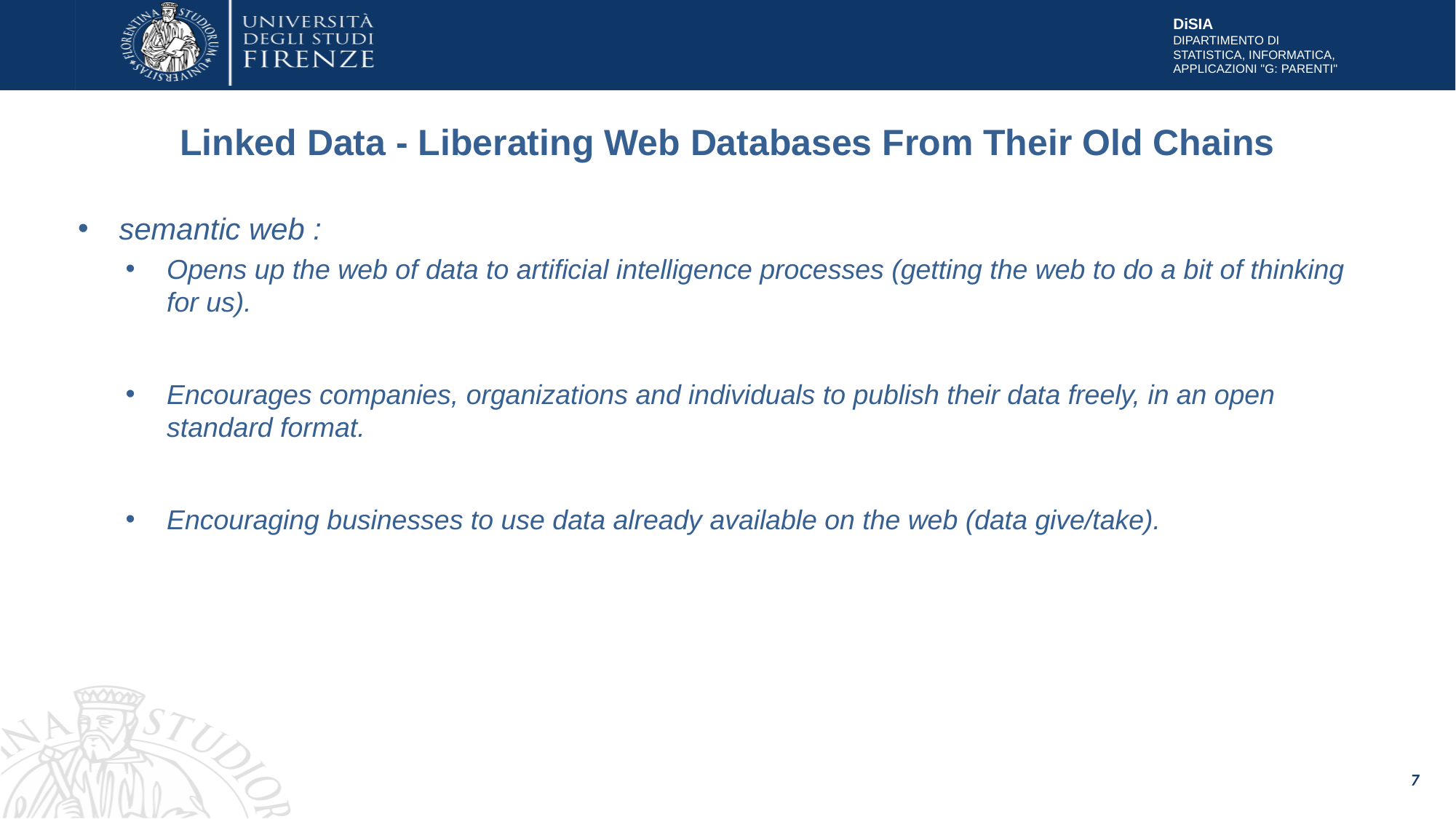

# Linked Data - Liberating Web Databases From Their Old Chains

semantic web :
Opens up the web of data to artificial intelligence processes (getting the web to do a bit of thinking for us).

Encourages companies, organizations and individuals to publish their data freely, in an open standard format.

Encouraging businesses to use data already available on the web (data give/take).

7